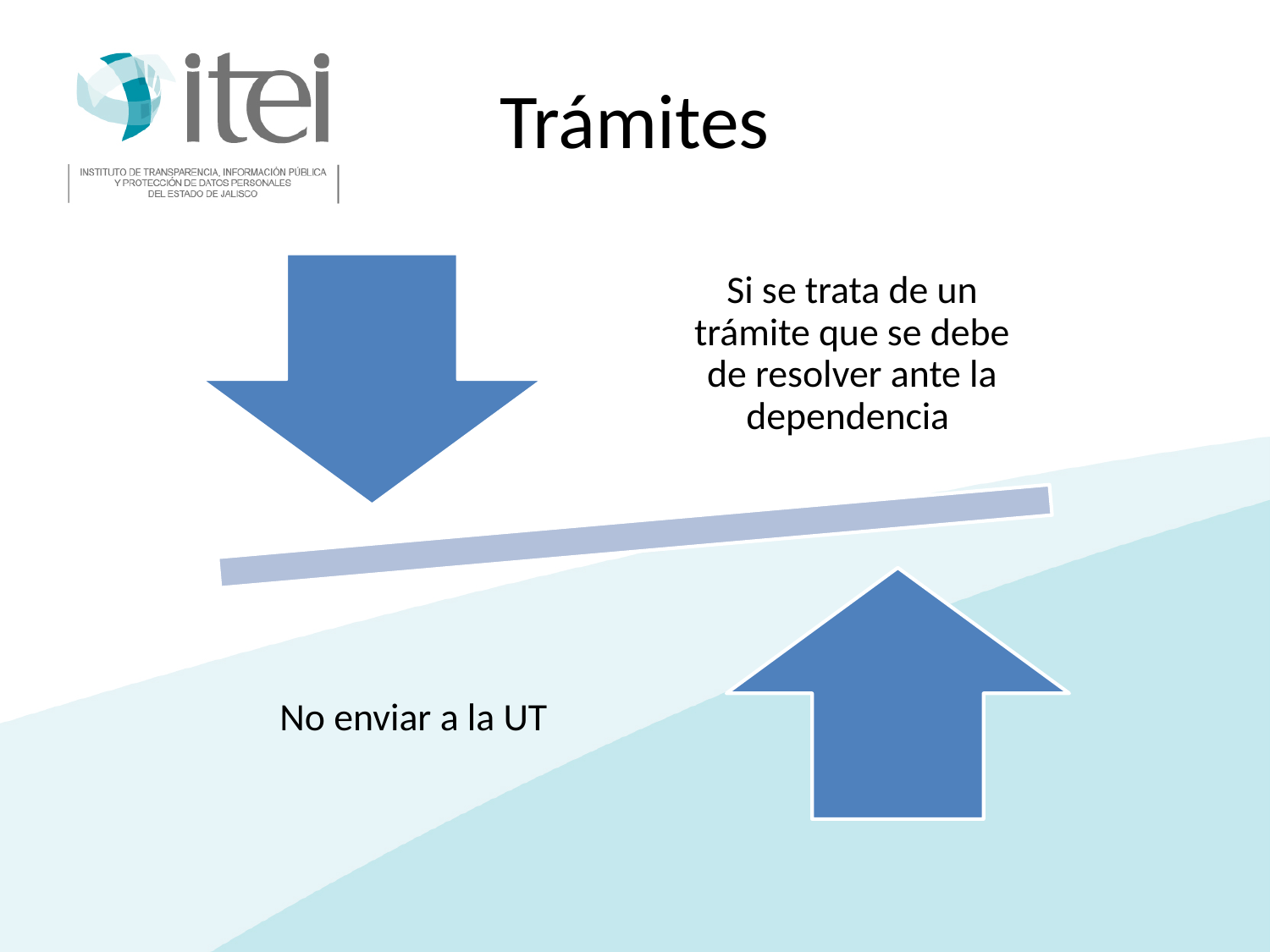

# Trámites
Si se trata de un trámite que se debe de resolver ante la dependencia
No enviar a la UT